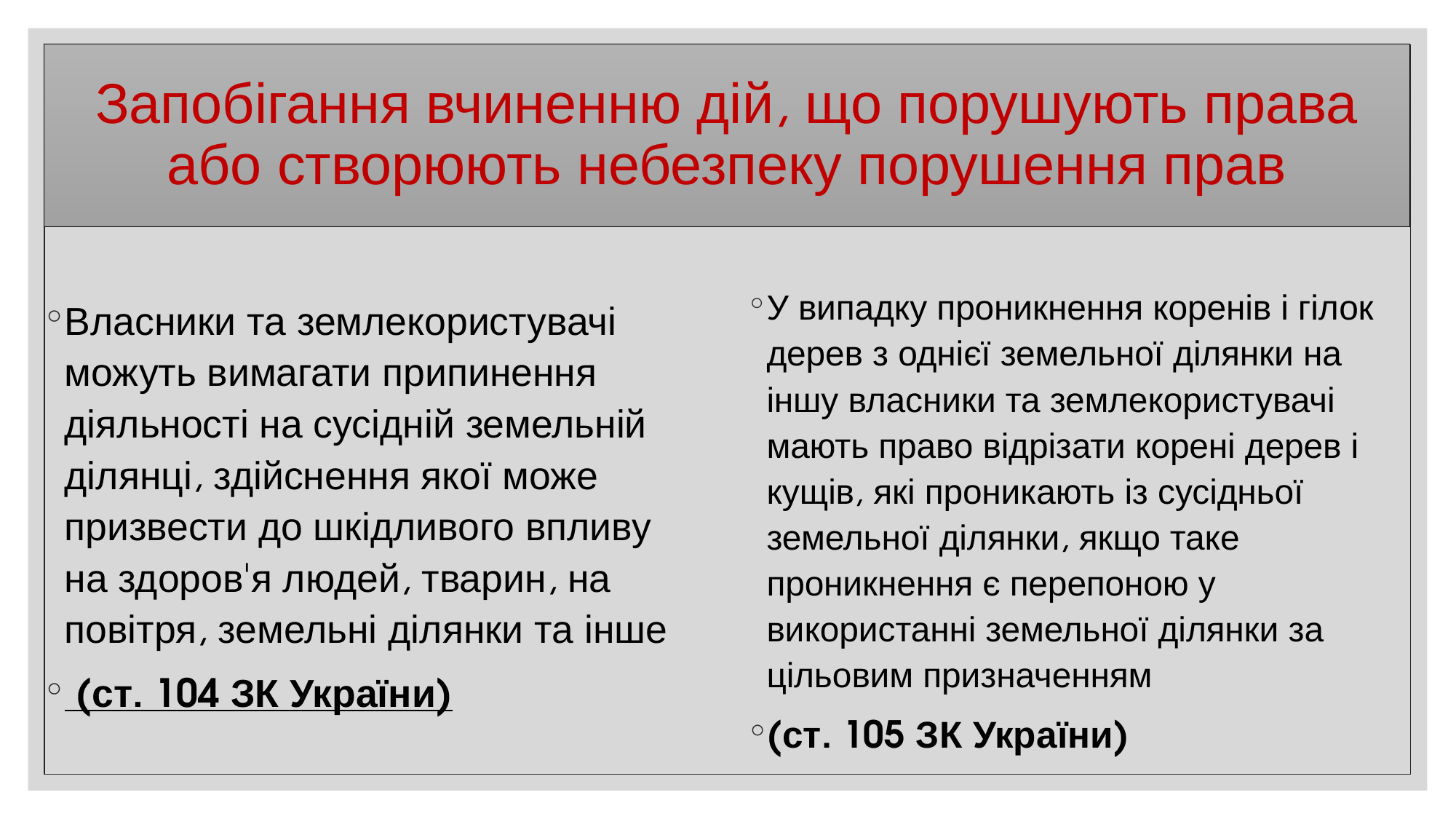

# Запобігання вчиненню дій, що порушують права або створюють небезпеку порушення прав
У випадку проникнення коренів і гілок дерев з однієї земельної ділянки на іншу власники та землекористувачі мають право відрізати корені дерев і кущів, які проникають із сусідньої земельної ділянки, якщо таке проникнення є перепоною у використанні земельної ділянки за цільовим призначенням
(ст. 105 ЗК України)

Власники та землекористувачі можуть вимагати припинення діяльності на сусідній земельній ділянці, здійснення якої може призвести до шкідливого впливу на здоров'я людей, тварин, на повітря, земельні ділянки та інше
 (ст. 104 ЗК України)